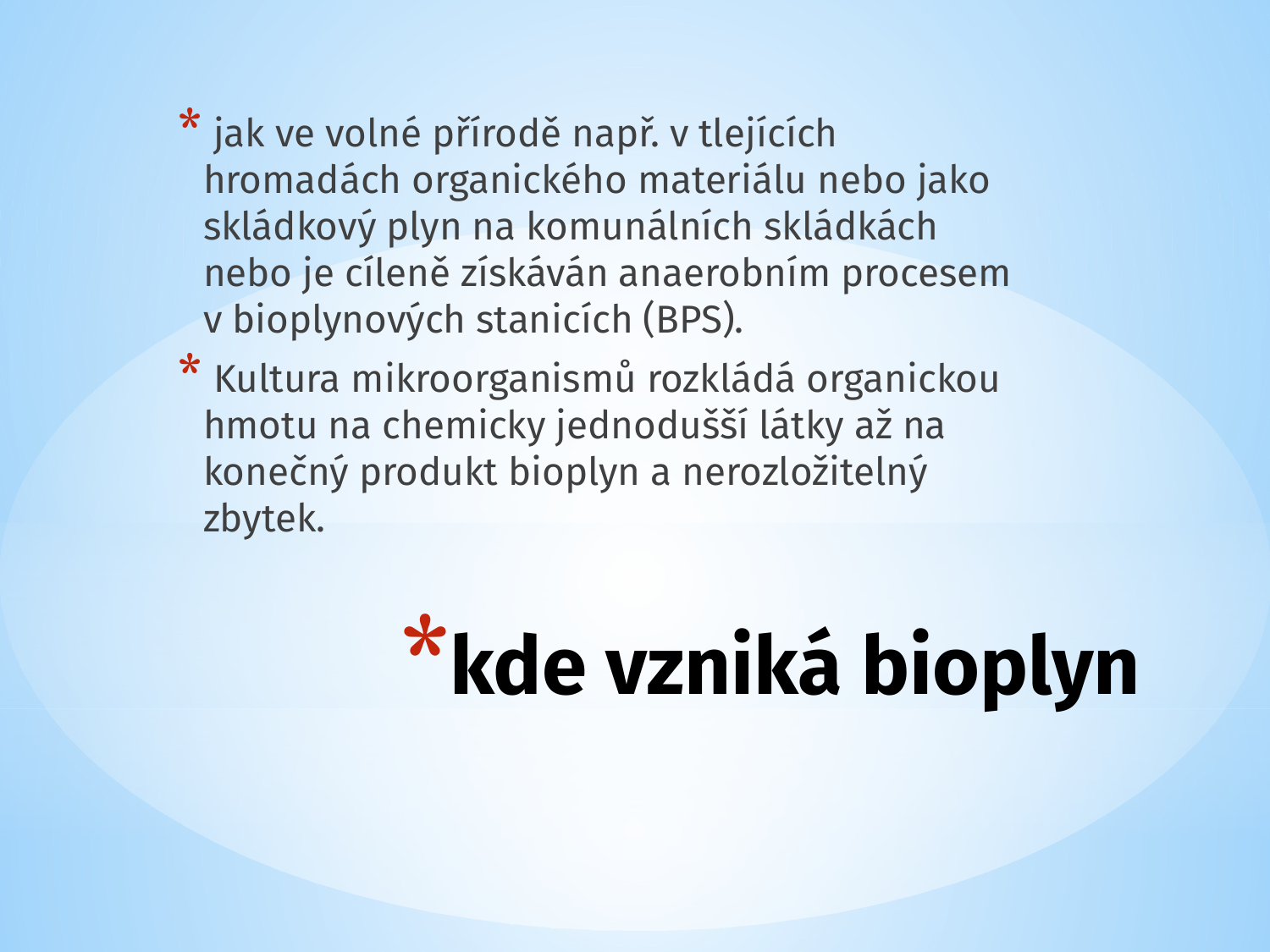

jak ve volné přírodě např. v tlejících hromadách organického materiálu nebo jako skládkový plyn na komunálních skládkách nebo je cíleně získáván anaerobním procesem v bioplynových stanicích (BPS).
 Kultura mikroorganismů rozkládá organickou hmotu na chemicky jednodušší látky až na konečný produkt bioplyn a nerozložitelný zbytek.
# kde vzniká bioplyn